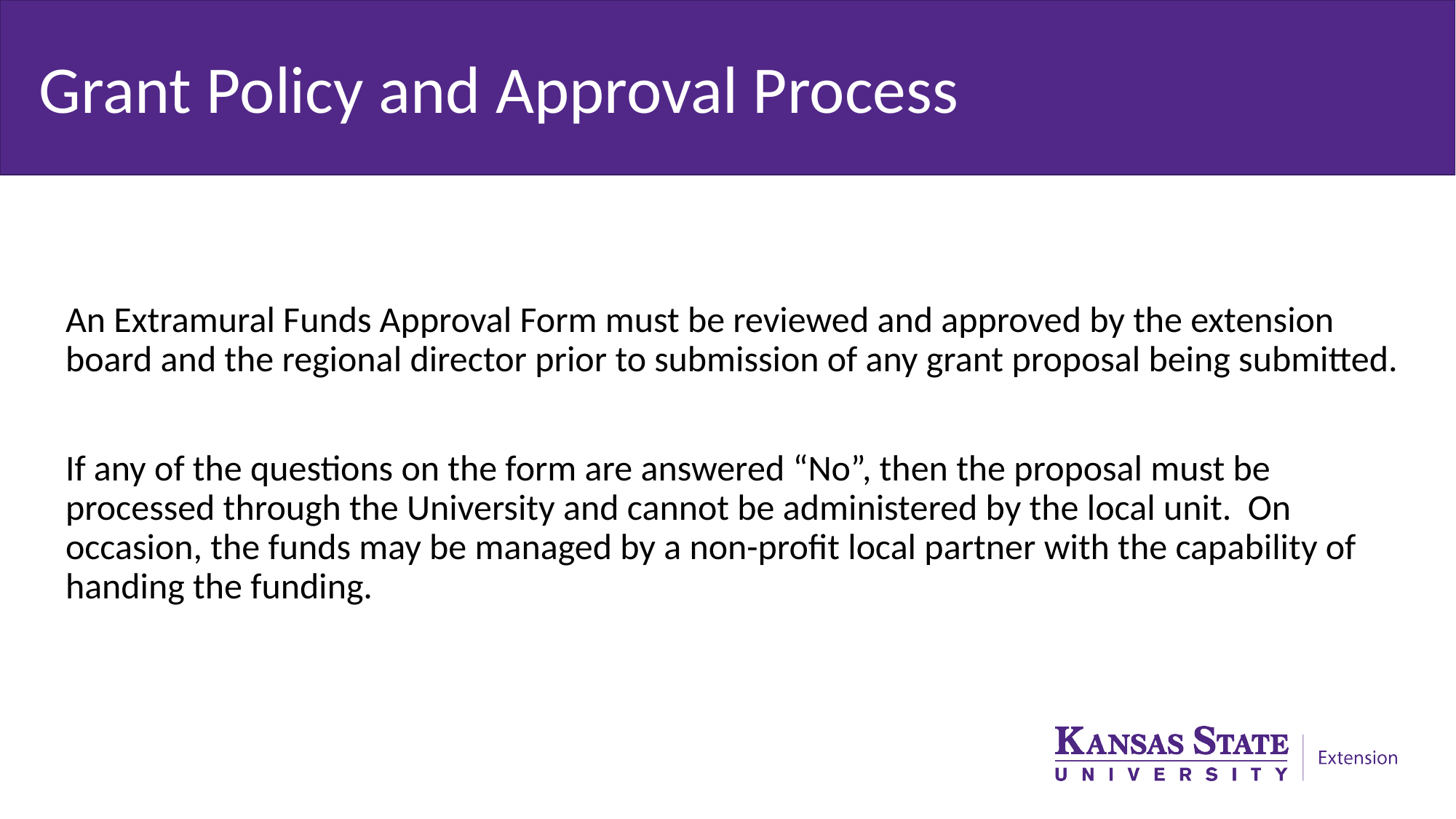

# Grant Policy and Approval Process

An Extramural Funds Approval Form must be reviewed and approved by the extension board and the regional director prior to submission of any grant proposal being submitted.

If any of the questions on the form are answered “No”, then the proposal must be processed through the University and cannot be administered by the local unit.  On occasion, the funds may be managed by a non-profit local partner with the capability of handing the funding.